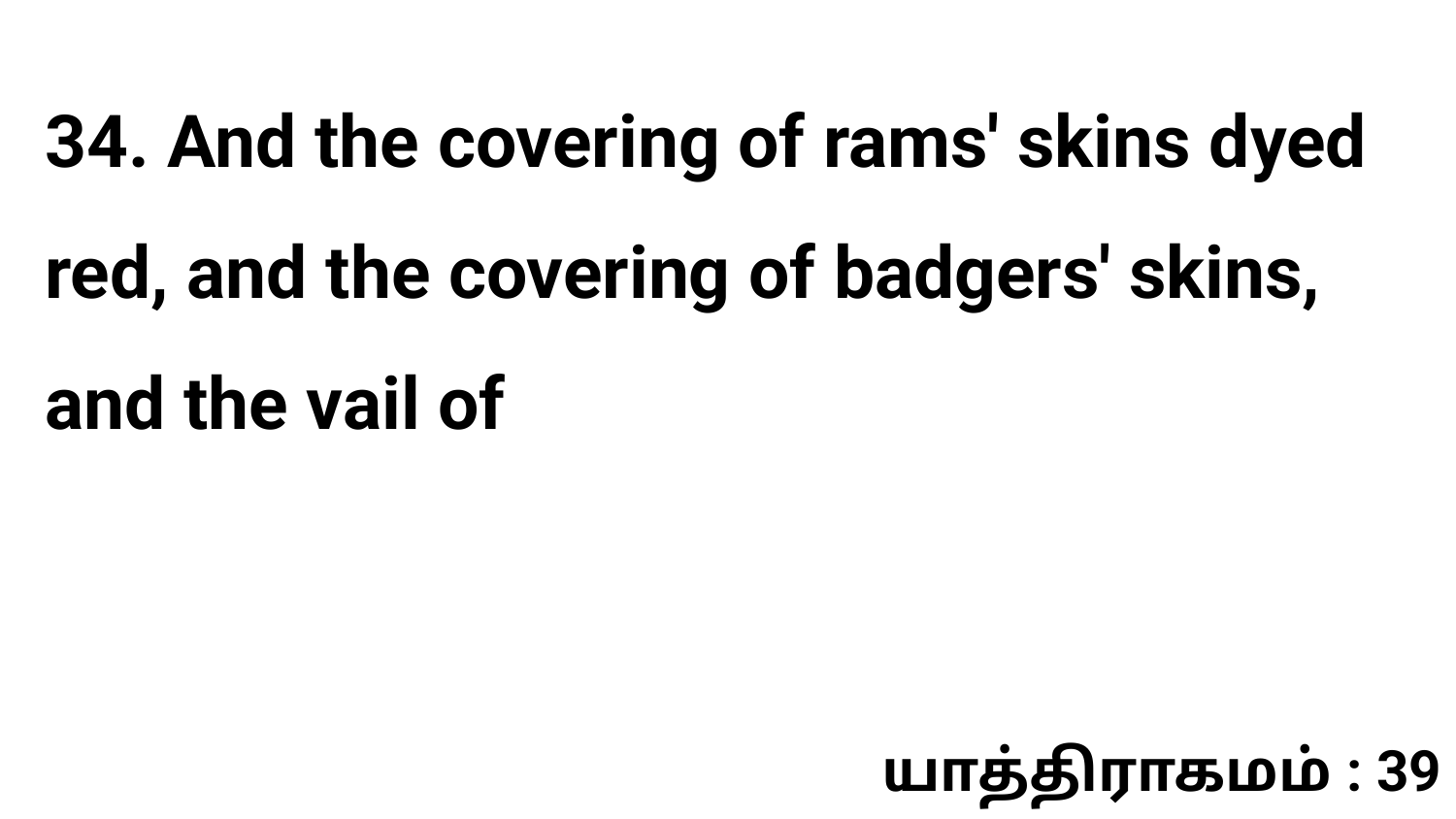

34. And the covering of rams' skins dyed red, and the covering of badgers' skins, and the vail of
யாத்திராகமம் : 39